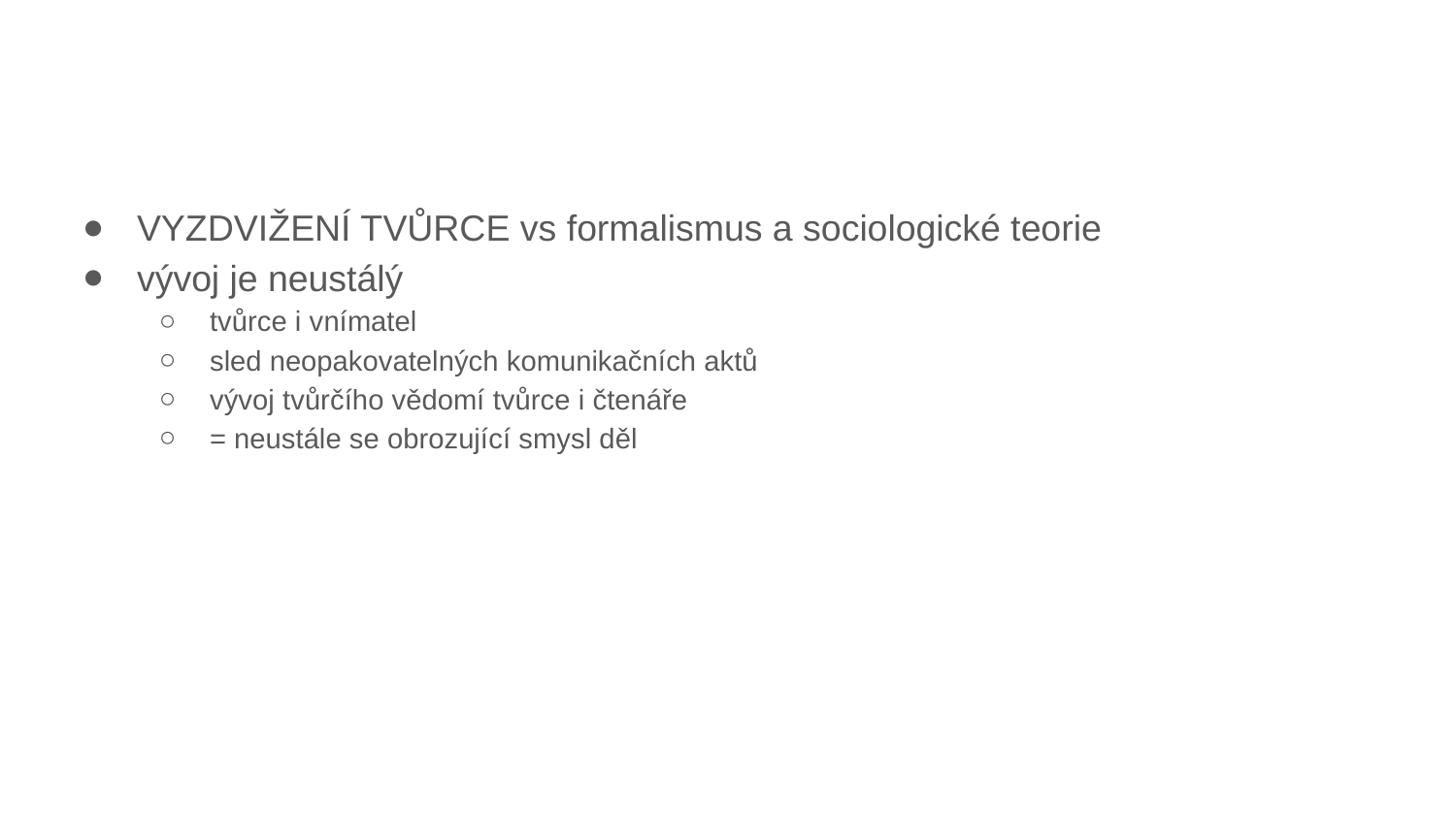

#
VYZDVIŽENÍ TVŮRCE vs formalismus a sociologické teorie
vývoj je neustálý
tvůrce i vnímatel
sled neopakovatelných komunikačních aktů
vývoj tvůrčího vědomí tvůrce i čtenáře
= neustále se obrozující smysl děl